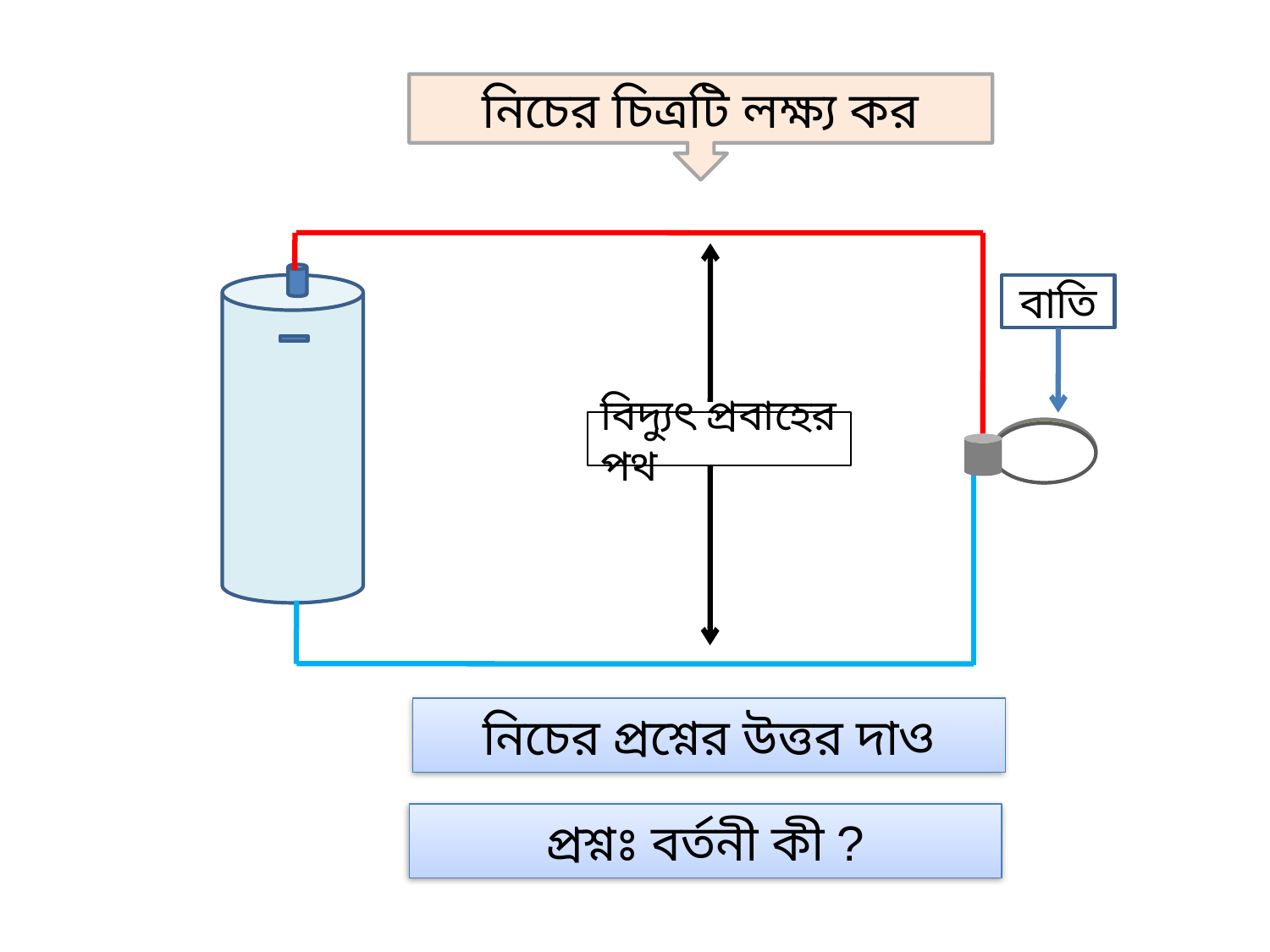

নিচের চিত্রটি লক্ষ্য কর
বিদ্যুৎ প্রবাহের পথ

বাতি

নিচের প্রশ্নের উত্তর দাও
প্রশ্নঃ বর্তনী কী ?